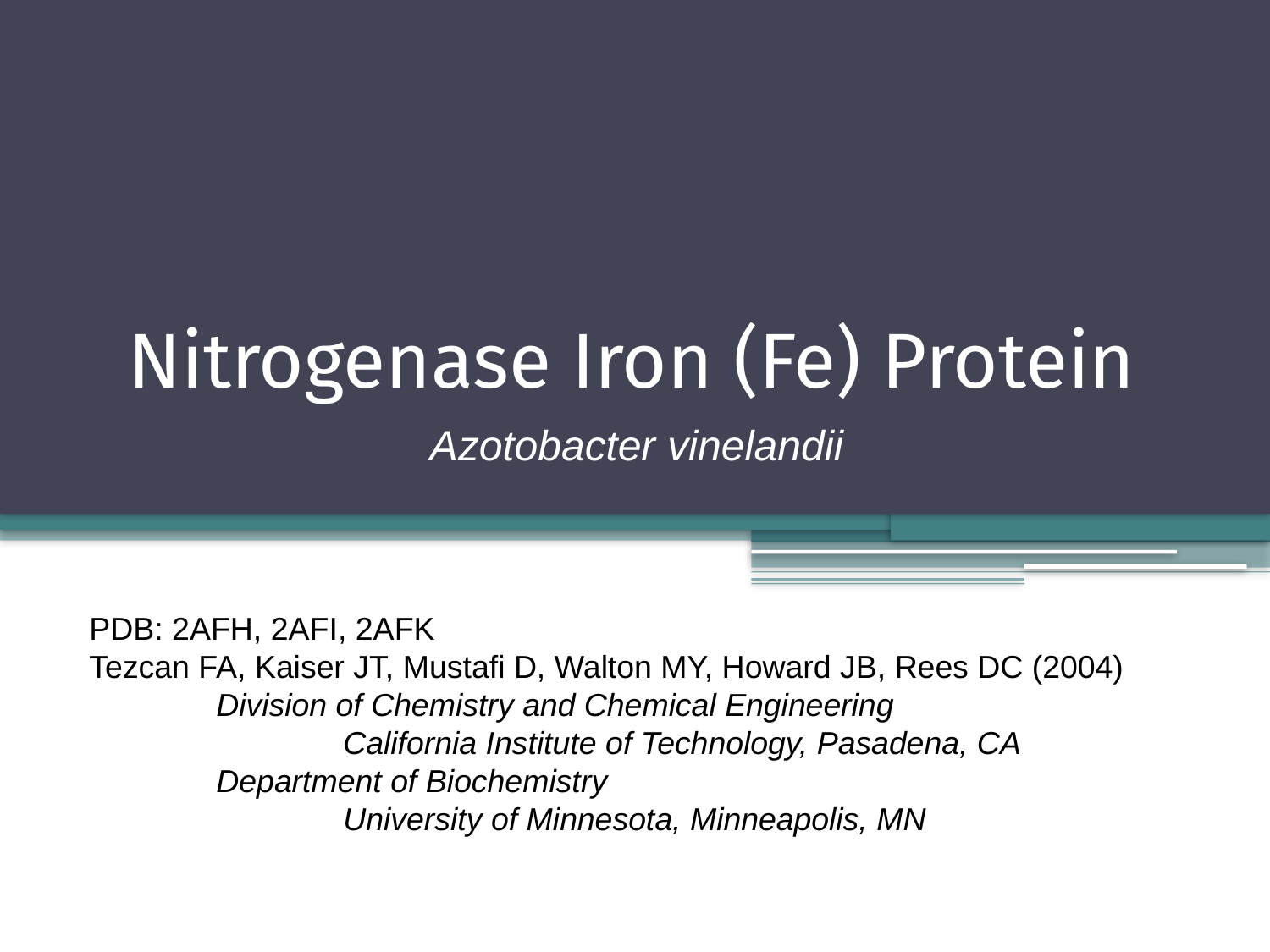

# Nitrogenase Iron (Fe) Protein
Azotobacter vinelandii
PDB: 2AFH, 2AFI, 2AFK
Tezcan FA, Kaiser JT, Mustafi D, Walton MY, Howard JB, Rees DC (2004)
	Division of Chemistry and Chemical Engineering
		California Institute of Technology, Pasadena, CA
	Department of Biochemistry
		University of Minnesota, Minneapolis, MN